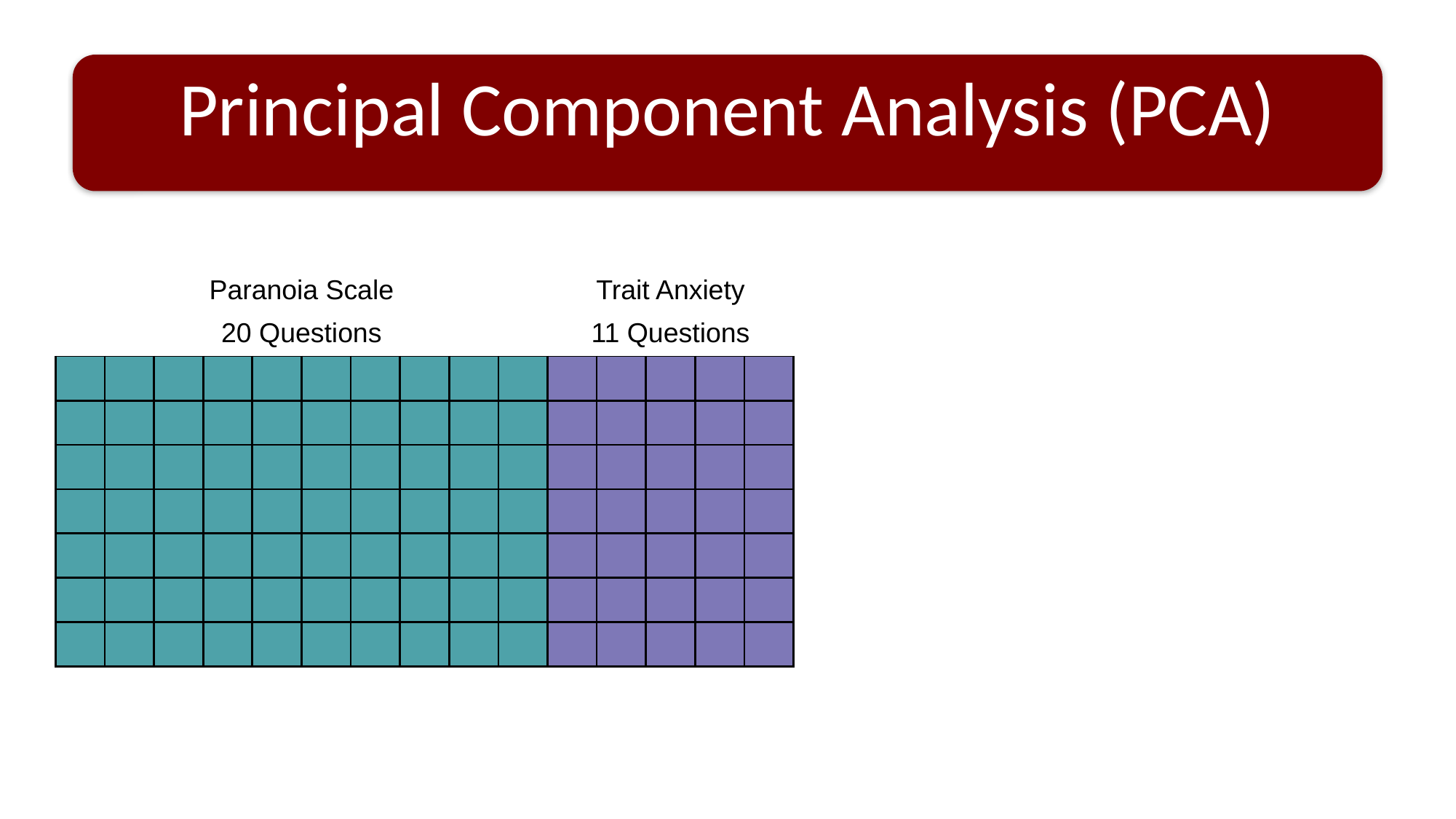

# Principal Component Analysis (PCA)
| Paranoia Scale |  |  |  |  |  |  |  |  |  | Trait Anxiety |  |  |  |  |
| --- | --- | --- | --- | --- | --- | --- | --- | --- | --- | --- | --- | --- | --- | --- |
| 20 Questions |  |  |  |  |  |  |  |  |  | 11 Questions |  |  |  |  |
|  |  |  |  |  |  |  |  |  |  |  |  |  |  |  |
|  |  |  |  |  |  |  |  |  |  |  |  |  |  |  |
|  |  |  |  |  |  |  |  |  |  |  |  |  |  |  |
|  |  |  |  |  |  |  |  |  |  |  |  |  |  |  |
|  |  |  |  |  |  |  |  |  |  |  |  |  |  |  |
|  |  |  |  |  |  |  |  |  |  |  |  |  |  |  |
|  |  |  |  |  |  |  |  |  |  |  |  |  |  |  |
|  |  |  |  |  |  |  |  |  |  |  |  |  |  |  |